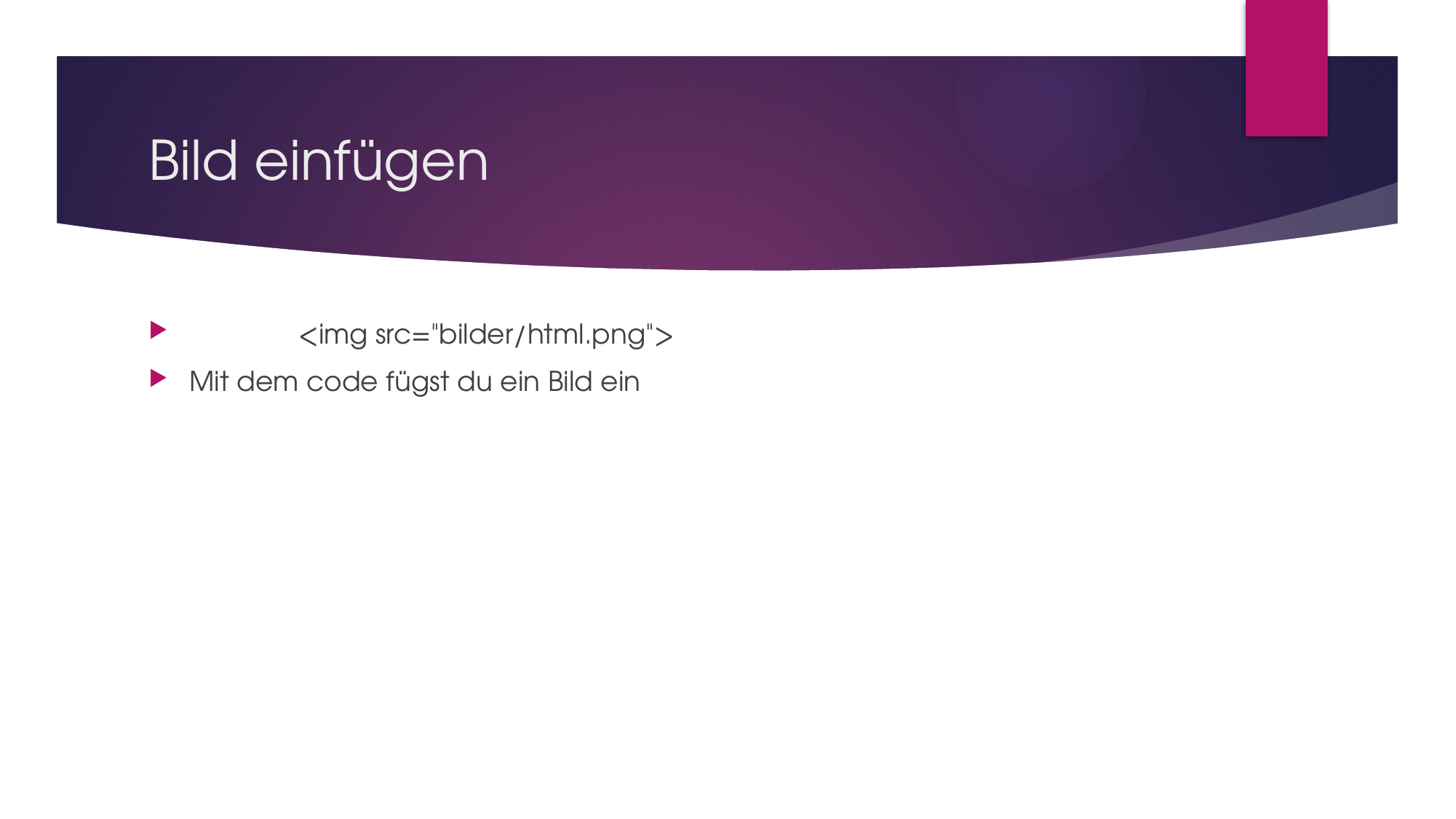

# Bild einfügen
	<img src="bilder/html.png">
Mit dem code fügst du ein Bild ein